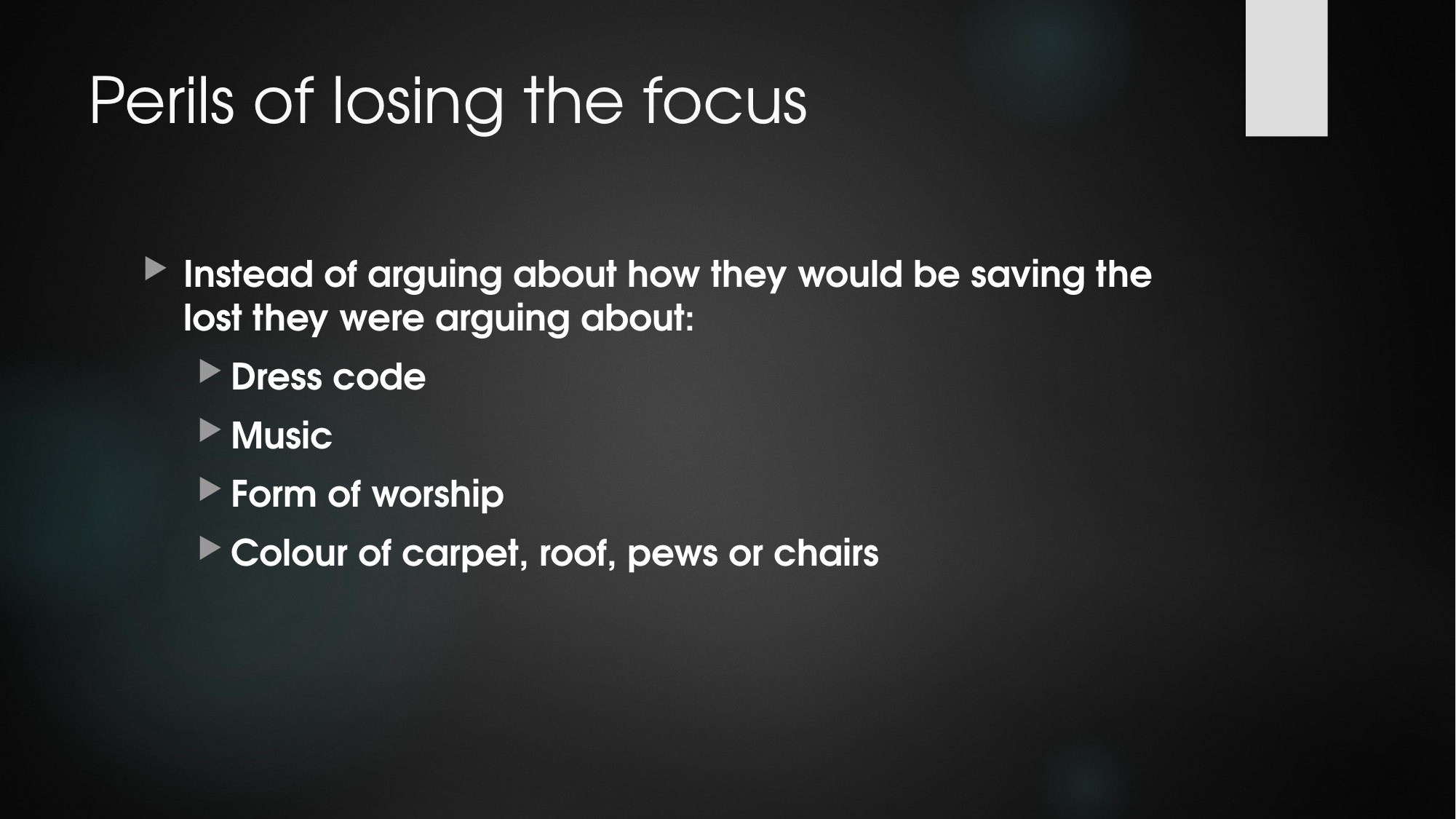

# Perils of losing the focus
Instead of arguing about how they would be saving the lost they were arguing about:
Dress code
Music
Form of worship
Colour of carpet, roof, pews or chairs